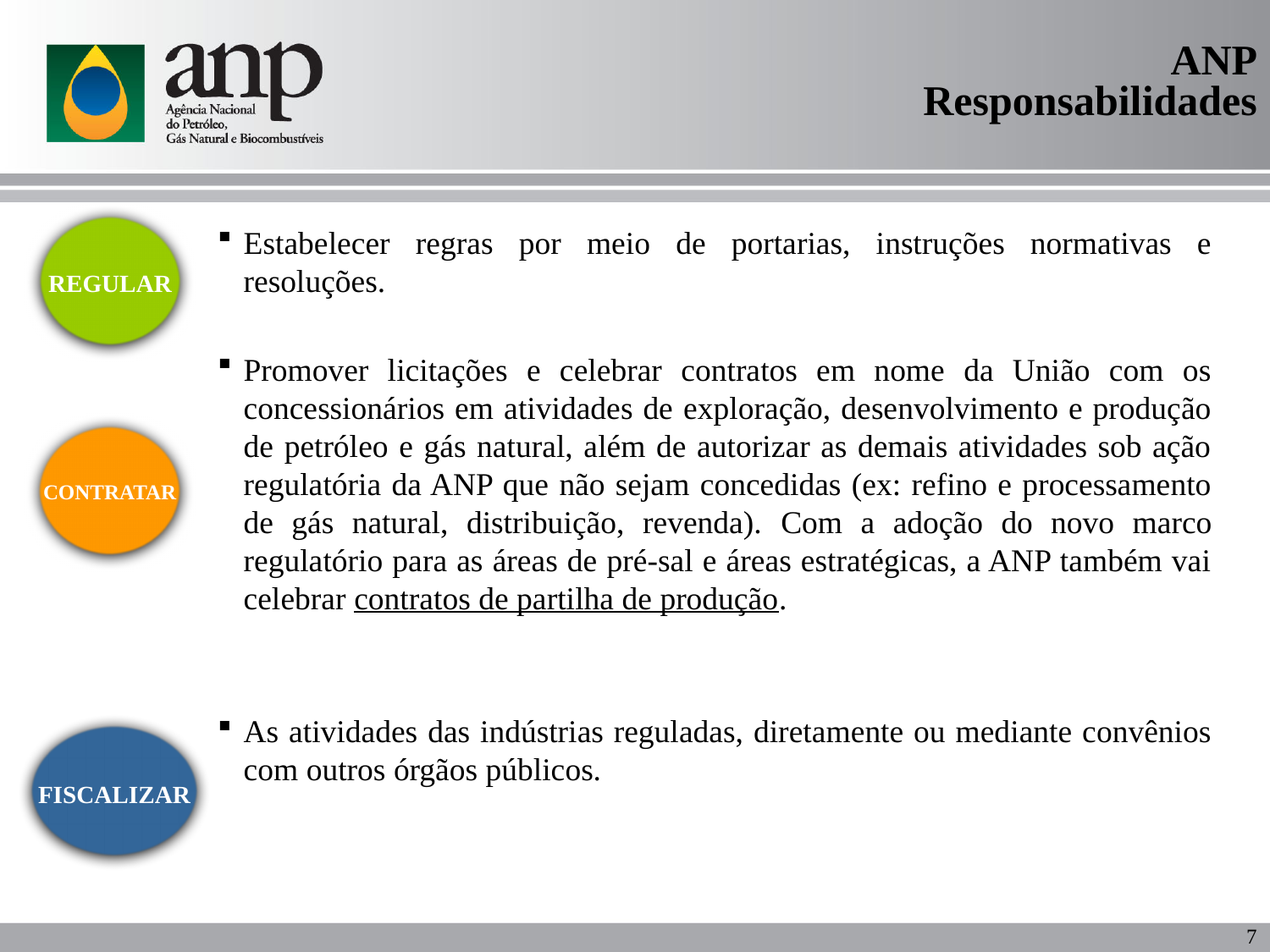

ANP
Responsabilidades

REGULAR
Estabelecer regras por meio de portarias, instruções normativas e resoluções.

Promover licitações e celebrar contratos em nome da União com os concessionários em atividades de exploração, desenvolvimento e produção de petróleo e gás natural, além de autorizar as demais atividades sob ação regulatória da ANP que não sejam concedidas (ex: refino e processamento de gás natural, distribuição, revenda). Com a adoção do novo marco regulatório para as áreas de pré-sal e áreas estratégicas, a ANP também vai celebrar contratos de partilha de produção.

As atividades das indústrias reguladas, diretamente ou mediante convênios com outros órgãos públicos.

CONTRATAR

FISCALIZAR
7